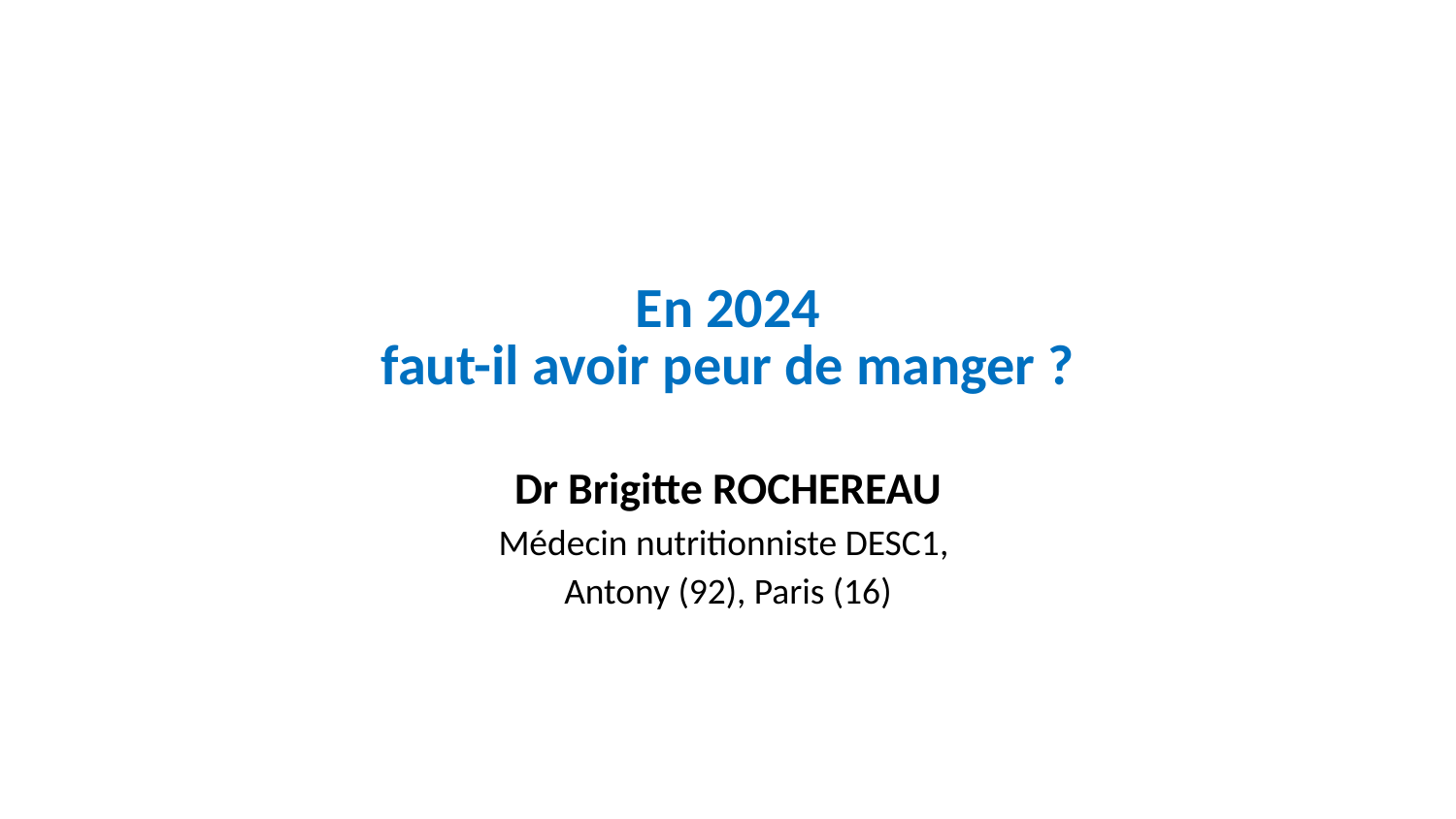

# En 2024 faut-il avoir peur de manger ?
Dr Brigitte ROCHEREAU
Médecin nutritionniste DESC1,
Antony (92), Paris (16)